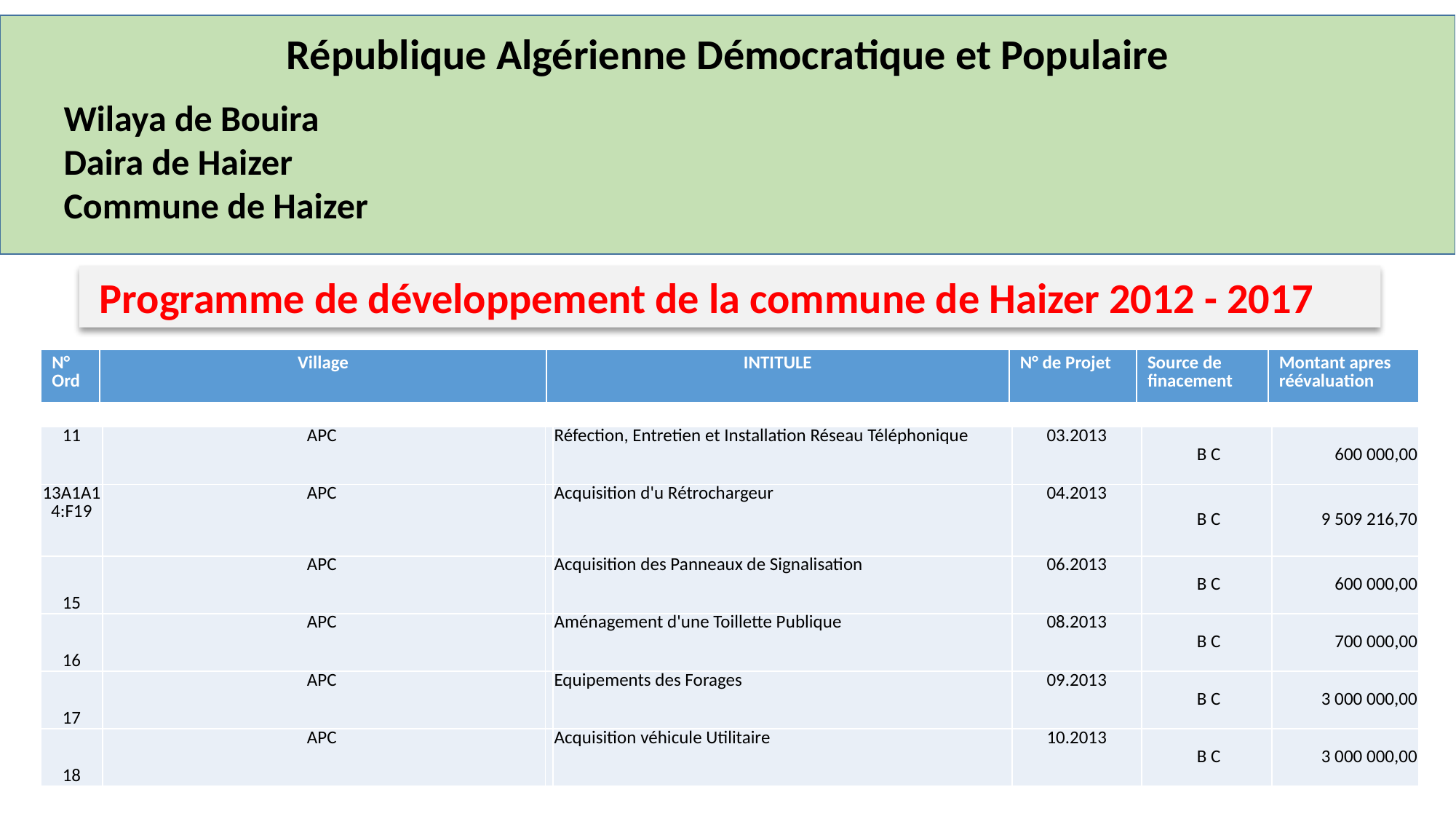

République Algérienne Démocratique et Populaire
Wilaya de Bouira
Daira de Haizer
Commune de Haizer
 Programme de développement de la commune de Haizer 2012 - 2017
| N° Ord | Village | INTITULE | N° de Projet | Source de finacement | Montant apres réévaluation |
| --- | --- | --- | --- | --- | --- |

| 11 | APC |  | Réfection, Entretien et Installation Réseau Téléphonique | 03.2013 | B C | 600 000,00 |
| --- | --- | --- | --- | --- | --- | --- |
| 13A1A14:F19 | APC |  | Acquisition d'u Rétrochargeur | 04.2013 | B C | 9 509 216,70 |
| 15 | APC |  | Acquisition des Panneaux de Signalisation | 06.2013 | B C | 600 000,00 |
| 16 | APC |  | Aménagement d'une Toillette Publique | 08.2013 | B C | 700 000,00 |
| 17 | APC |  | Equipements des Forages | 09.2013 | B C | 3 000 000,00 |
| 18 | APC |  | Acquisition véhicule Utilitaire | 10.2013 | B C | 3 000 000,00 |